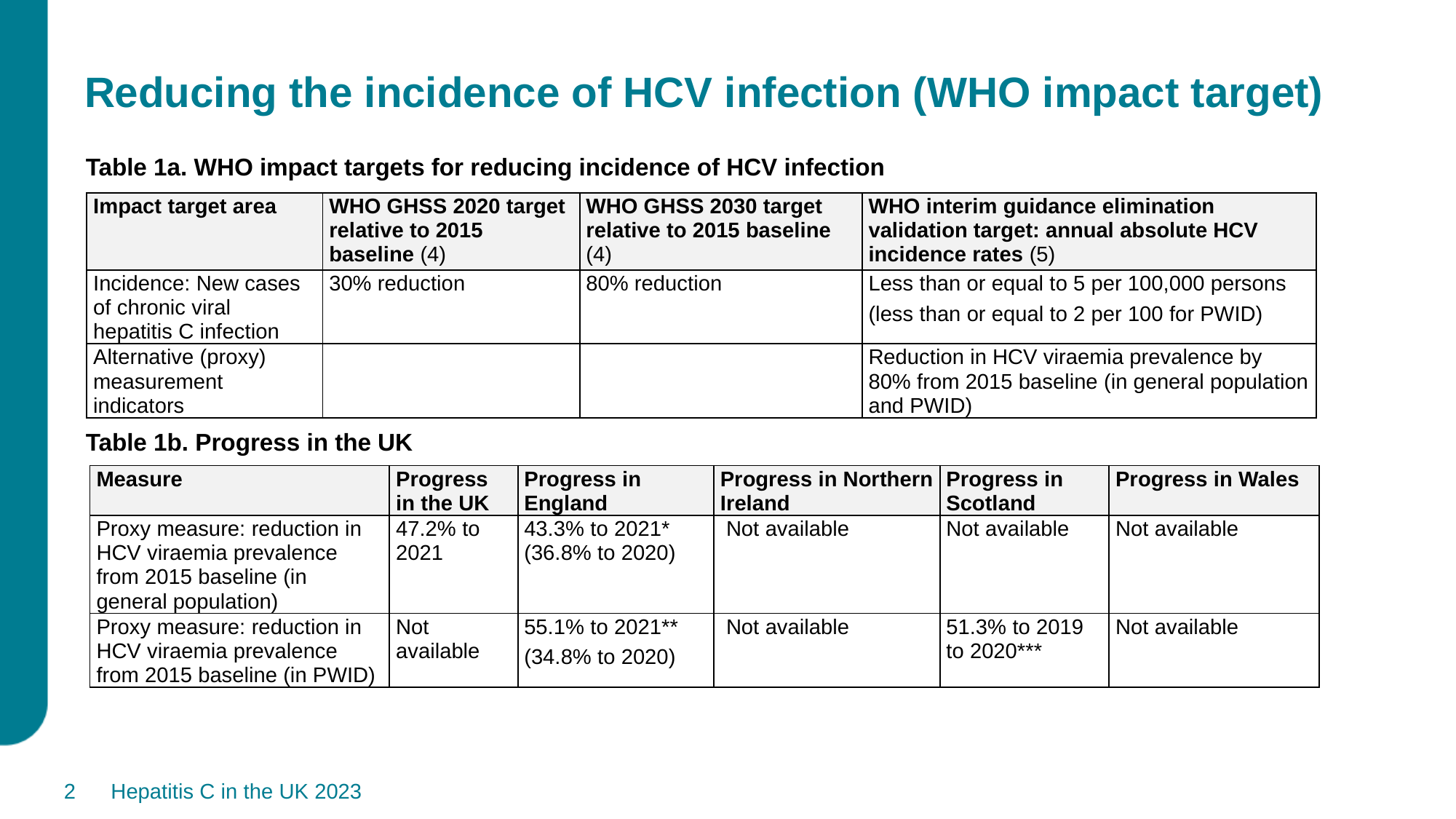

# Reducing the incidence of HCV infection (WHO impact target)
Table 1a. WHO impact targets for reducing incidence of HCV infection
| Impact target area | WHO GHSS 2020 target relative to 2015 baseline (4) | WHO GHSS 2030 target relative to 2015 baseline (4) | WHO interim guidance elimination validation target: annual absolute HCV incidence rates (5) |
| --- | --- | --- | --- |
| Incidence: New cases of chronic viral hepatitis C infection | 30% reduction | 80% reduction | Less than or equal to 5 per 100,000 persons (less than or equal to 2 per 100 for PWID) |
| Alternative (proxy) measurement indicators |  |  | Reduction in HCV viraemia prevalence by 80% from 2015 baseline (in general population and PWID) |
Table 1b. Progress in the UK
| Measure | Progress in the UK | Progress in England | Progress in Northern Ireland | Progress in Scotland | Progress in Wales |
| --- | --- | --- | --- | --- | --- |
| Proxy measure: reduction in HCV viraemia prevalence from 2015 baseline (in general population) | 47.2% to 2021 | 43.3% to 2021\* (36.8% to 2020) | Not available | Not available | Not available |
| Proxy measure: reduction in HCV viraemia prevalence from 2015 baseline (in PWID) | Not available | 55.1% to 2021\*\* (34.8% to 2020) | Not available | 51.3% to 2019 to 2020\*\*\* | Not available |
2
Hepatitis C in the UK 2023